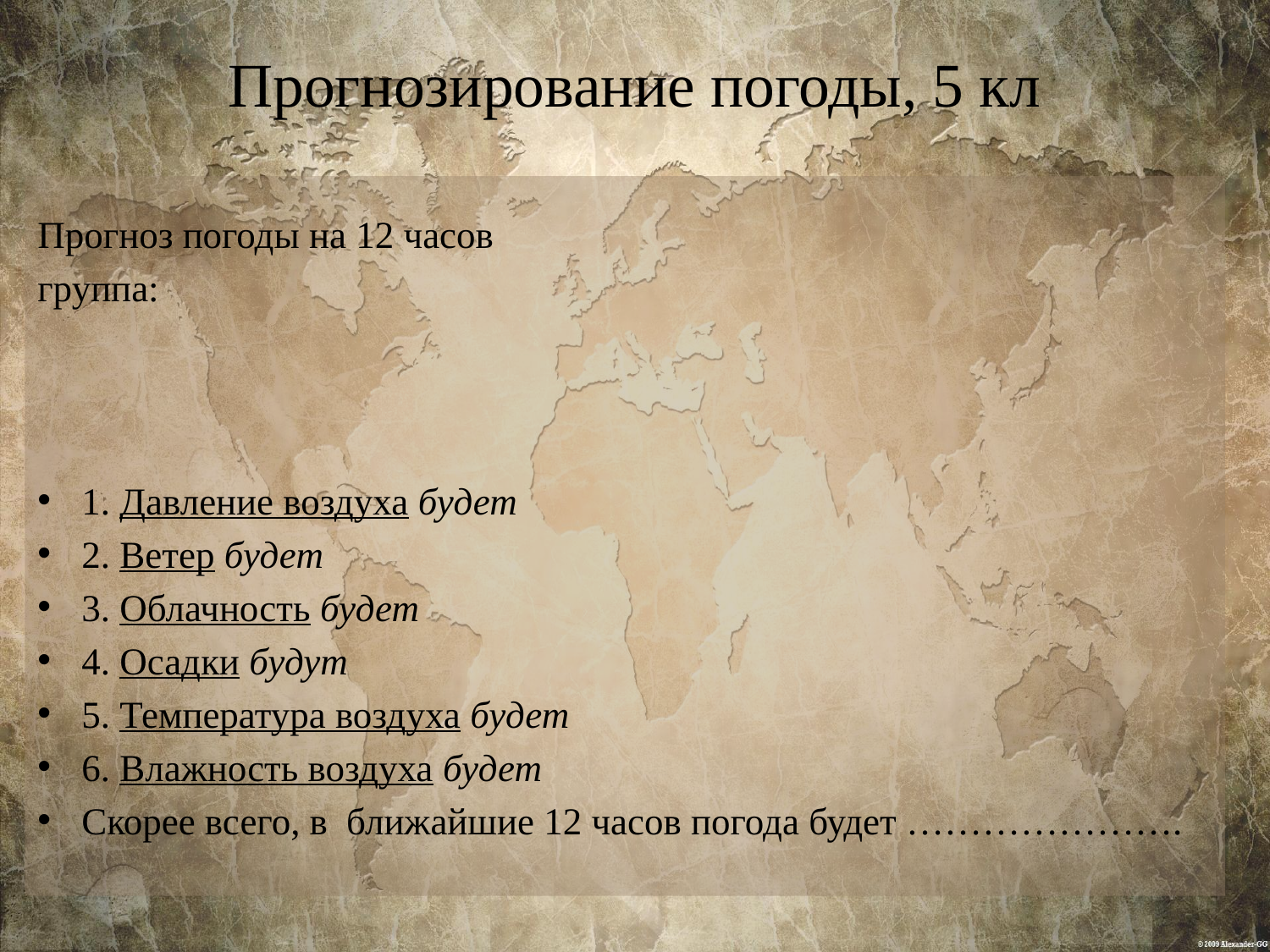

# Прогнозирование погоды, 5 кл

Прогноз погоды на 12 часов
группа:

1. Давление воздуха будет
2. Ветер будет
3. Облачность будет
4. Осадки будут
5. Температура воздуха будет
6. Влажность воздуха будет
Скорее всего, в  ближайшие 12 часов погода будет ………………….